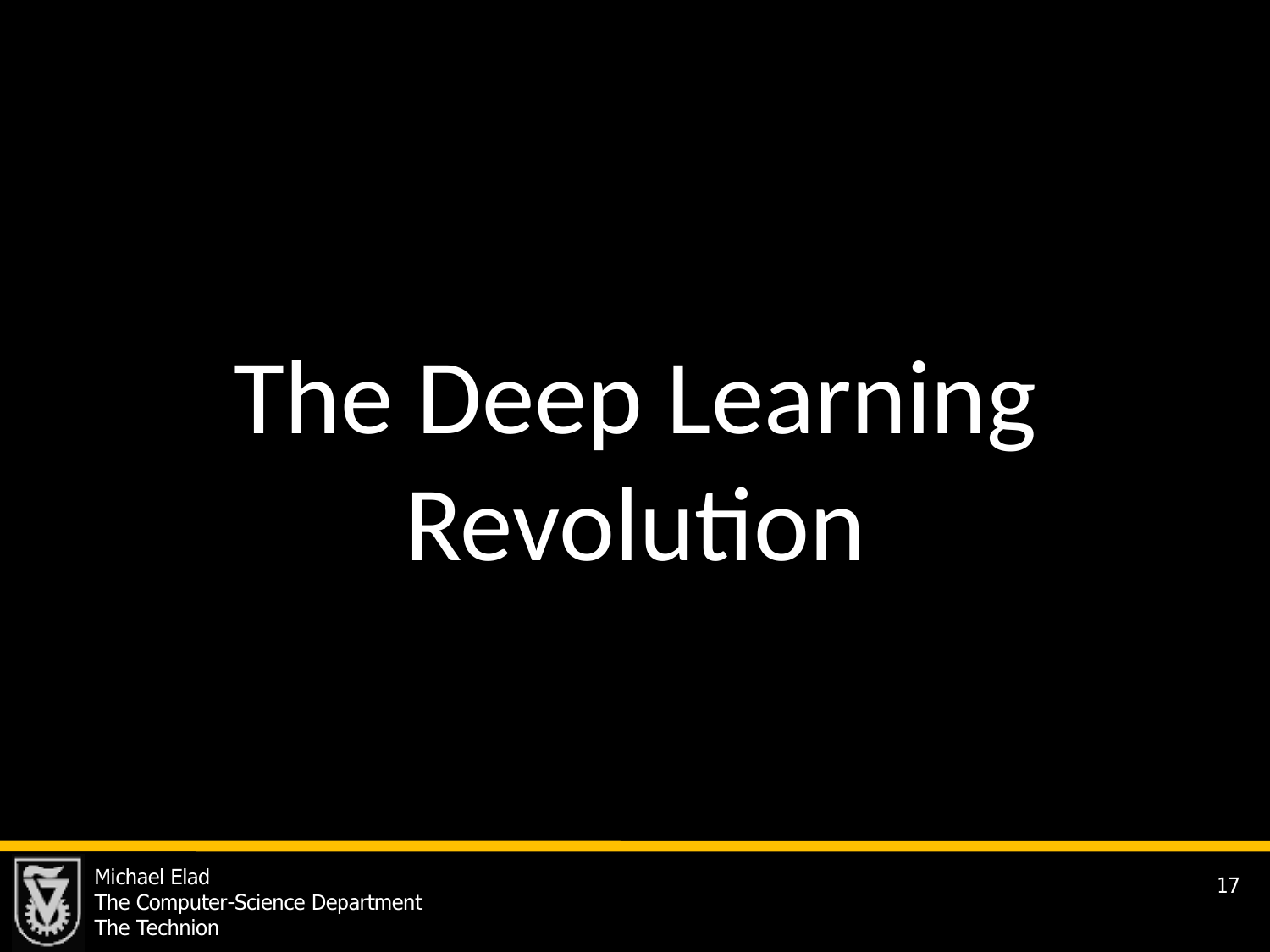

The Deep Learning Revolution
Michael Elad
The Computer-Science Department
The Technion
17